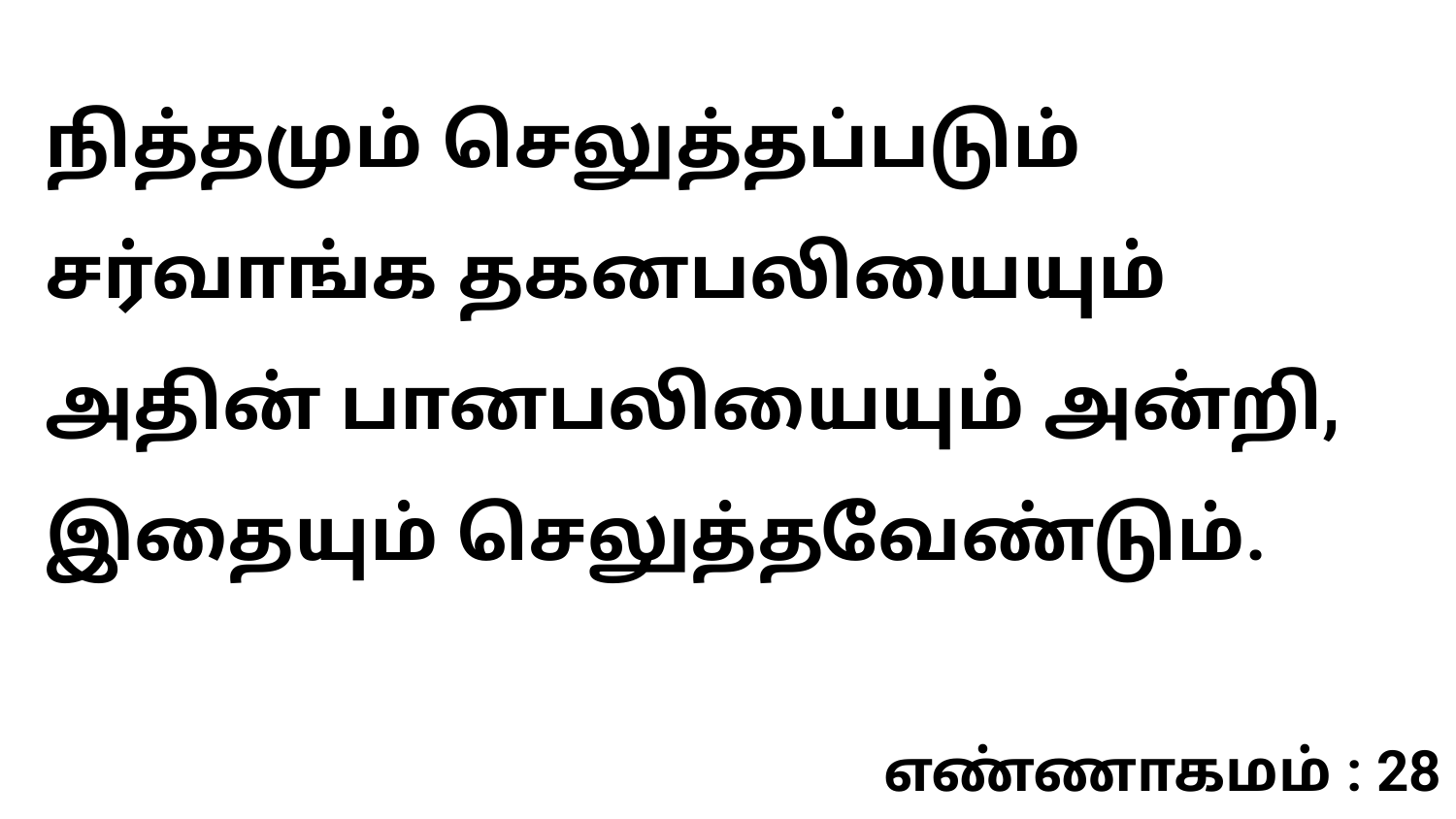

நித்தமும் செலுத்தப்படும் சர்வாங்க தகனபலியையும் அதின் பானபலியையும் அன்றி, இதையும் செலுத்தவேண்டும்.
எண்ணாகமம் : 28